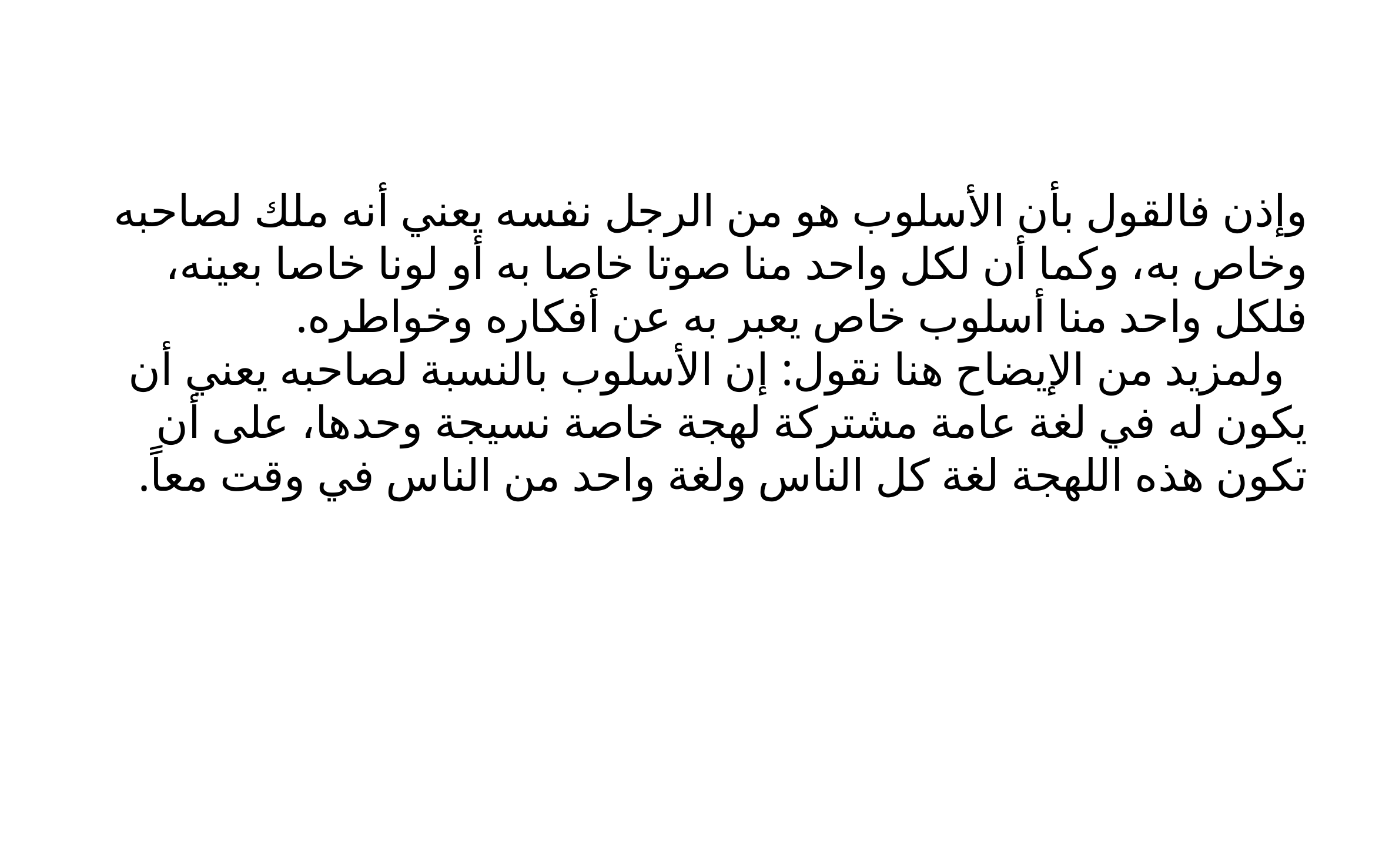

# وإذن فالقول بأن الأسلوب هو من الرجل نفسه يعني أنه ملك لصاحبه وخاص به، وكما أن لكل واحد منا صوتا خاصا به أو لونا خاصا بعينه، فلكل واحد منا أسلوب خاص يعبر به عن أفكاره وخواطره. ولمزيد من الإيضاح هنا نقول: إن الأسلوب بالنسبة لصاحبه يعني أن يكون له في لغة عامة مشتركة لهجة خاصة نسيجة وحدها، على أن تكون هذه اللهجة لغة كل الناس ولغة واحد من الناس في وقت معاً.